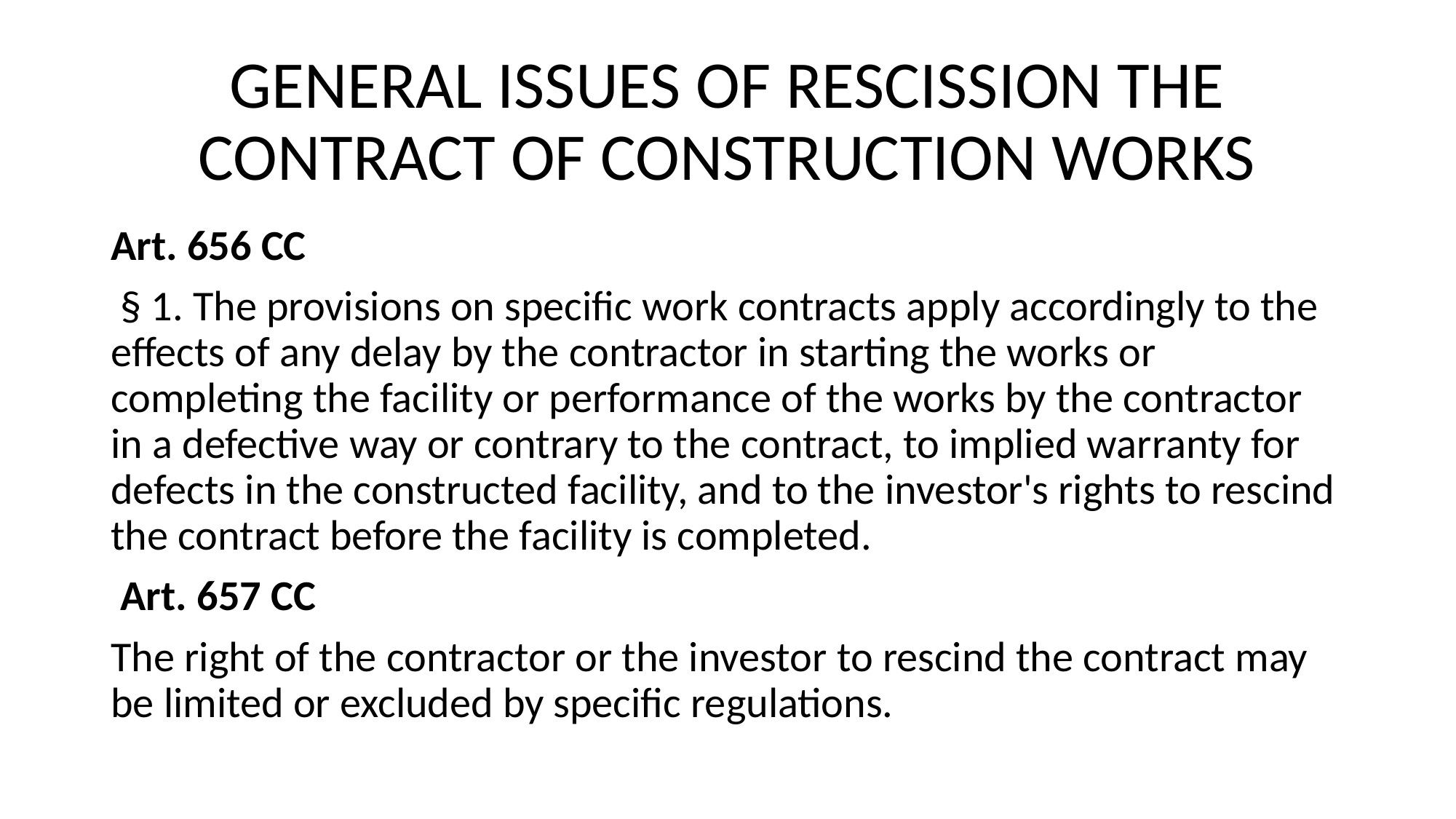

# GENERAL ISSUES OF RESCISSION THE CONTRACT OF CONSTRUCTION WORKS
Art. 656 CC
 § 1. The provisions on specific work contracts apply accordingly to the effects of any delay by the contractor in starting the works or completing the facility or performance of the works by the contractor in a defective way or contrary to the contract, to implied warranty for defects in the constructed facility, and to the investor's rights to rescind the contract before the facility is completed.
 Art. 657 CC
The right of the contractor or the investor to rescind the contract may be limited or excluded by specific regulations.